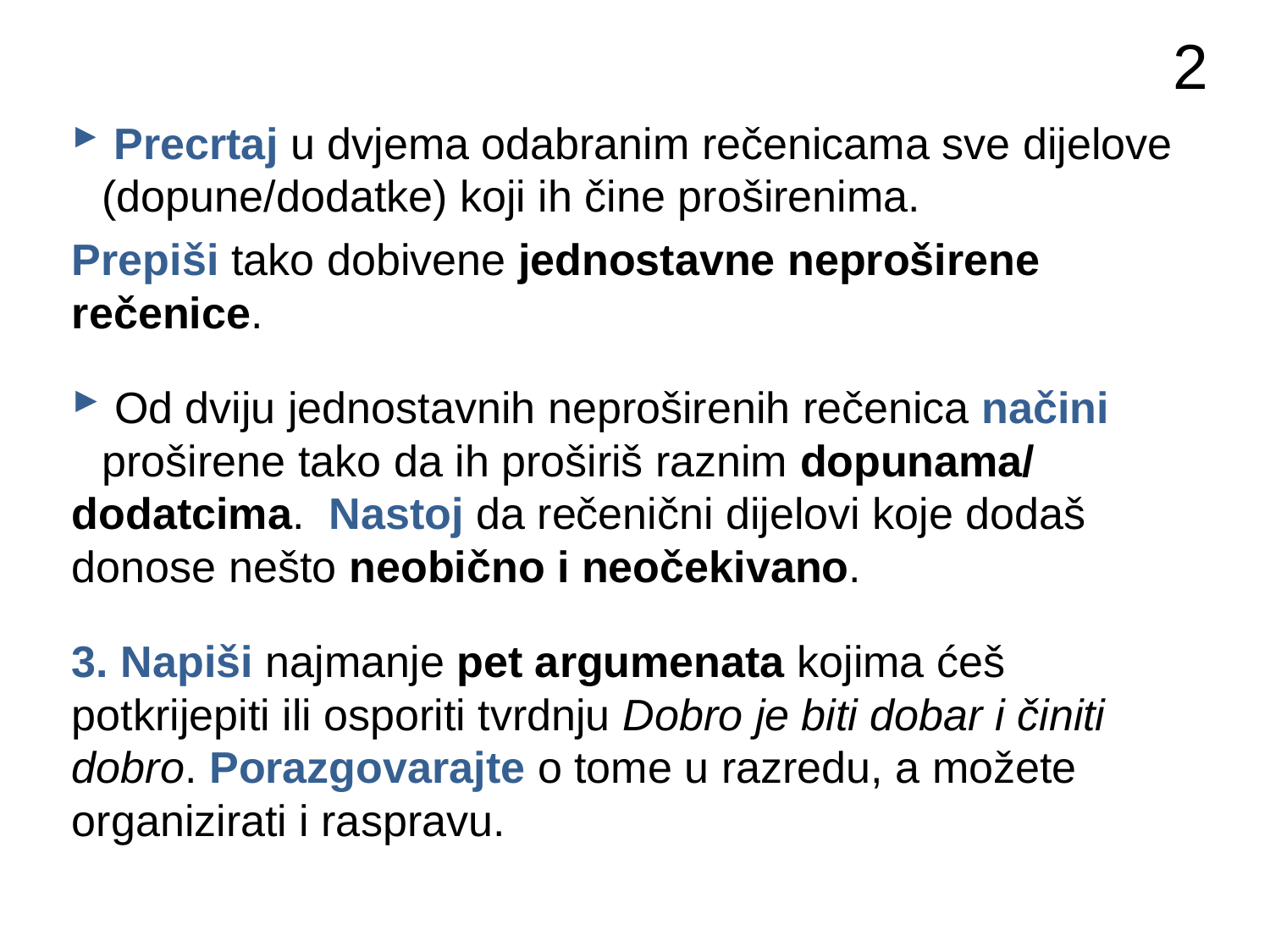

2
 Precrtaj u dvjema odabranim rečenicama sve dijelove (dopune/dodatke) koji ih čine proširenima.
Prepiši tako dobivene jednostavne neproširene rečenice.
 Od dviju jednostavnih neproširenih rečenica načini proširene tako da ih proširiš raznim dopunama/
dodatcima.  Nastoj da rečenični dijelovi koje dodaš donose nešto neobično i neočekivano.
3. Napiši najmanje pet argumenata kojima ćeš potkrijepiti ili osporiti tvrdnju Dobro je biti dobar i činiti dobro. Porazgovarajte o tome u razredu, a možete organizirati i raspravu.